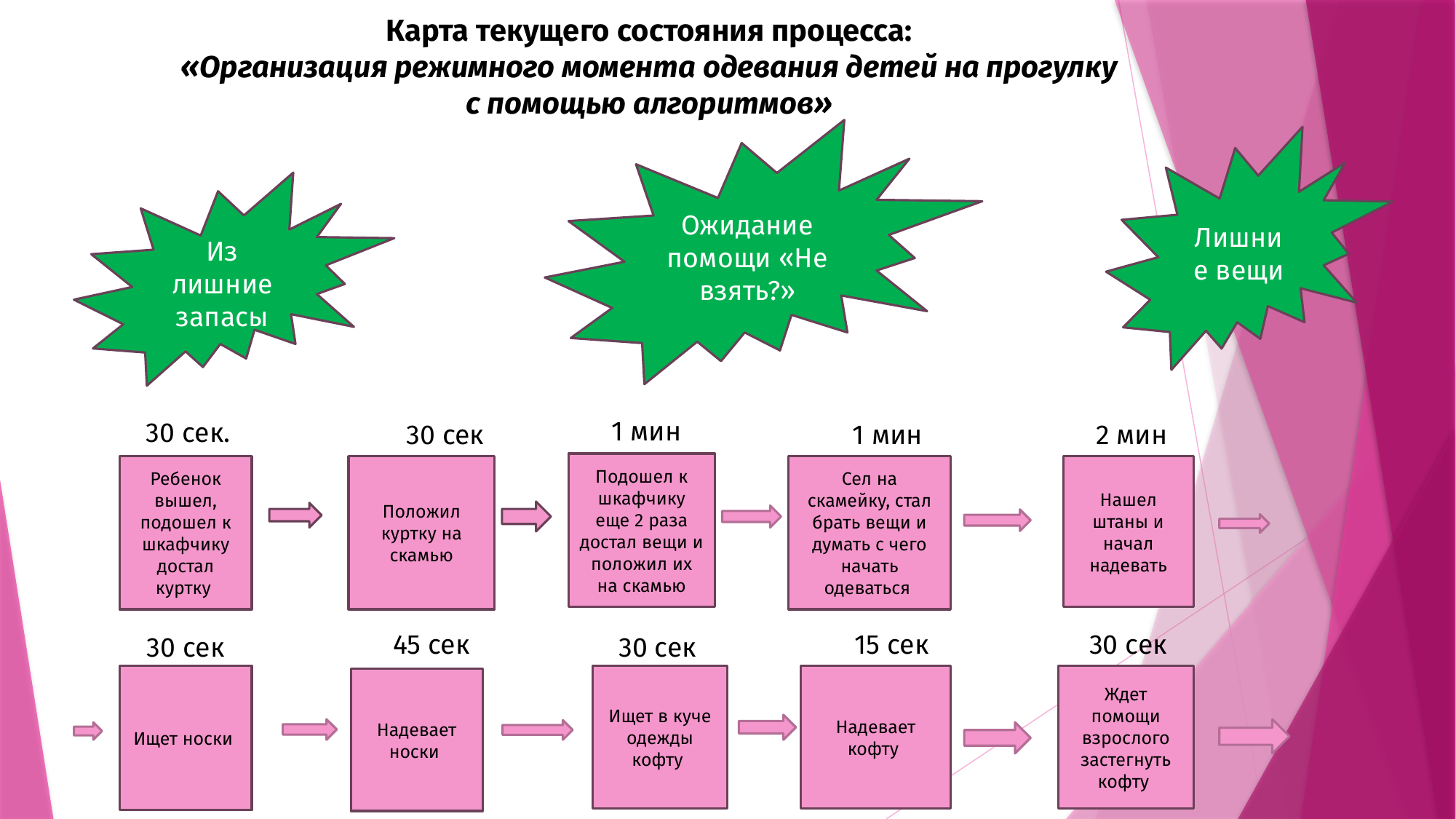

Карта текущего состояния процесса:
«Организация режимного момента одевания детей на прогулку с помощью алгоритмов»
Ожидание помощи «Не взять?»
Лишние вещи
Из лишние запасы
1 мин
30 сек.
30 сек
1 мин
2 мин
Подошел к шкафчику еще 2 раза достал вещи и положил их на скамью
Сел на скамейку, стал брать вещи и думать с чего начать одеваться
Нашел штаны и начал надевать
Ребенок вышел, подошел к шкафчику достал куртку
Положил куртку на скамью

45 сек
15 сек
30 сек
30 сек
30 сек
Ждет помощи взрослого застегнуть кофту
Ищет носки
Ищет в куче одежды кофту
Надевает кофту
Надевает носки